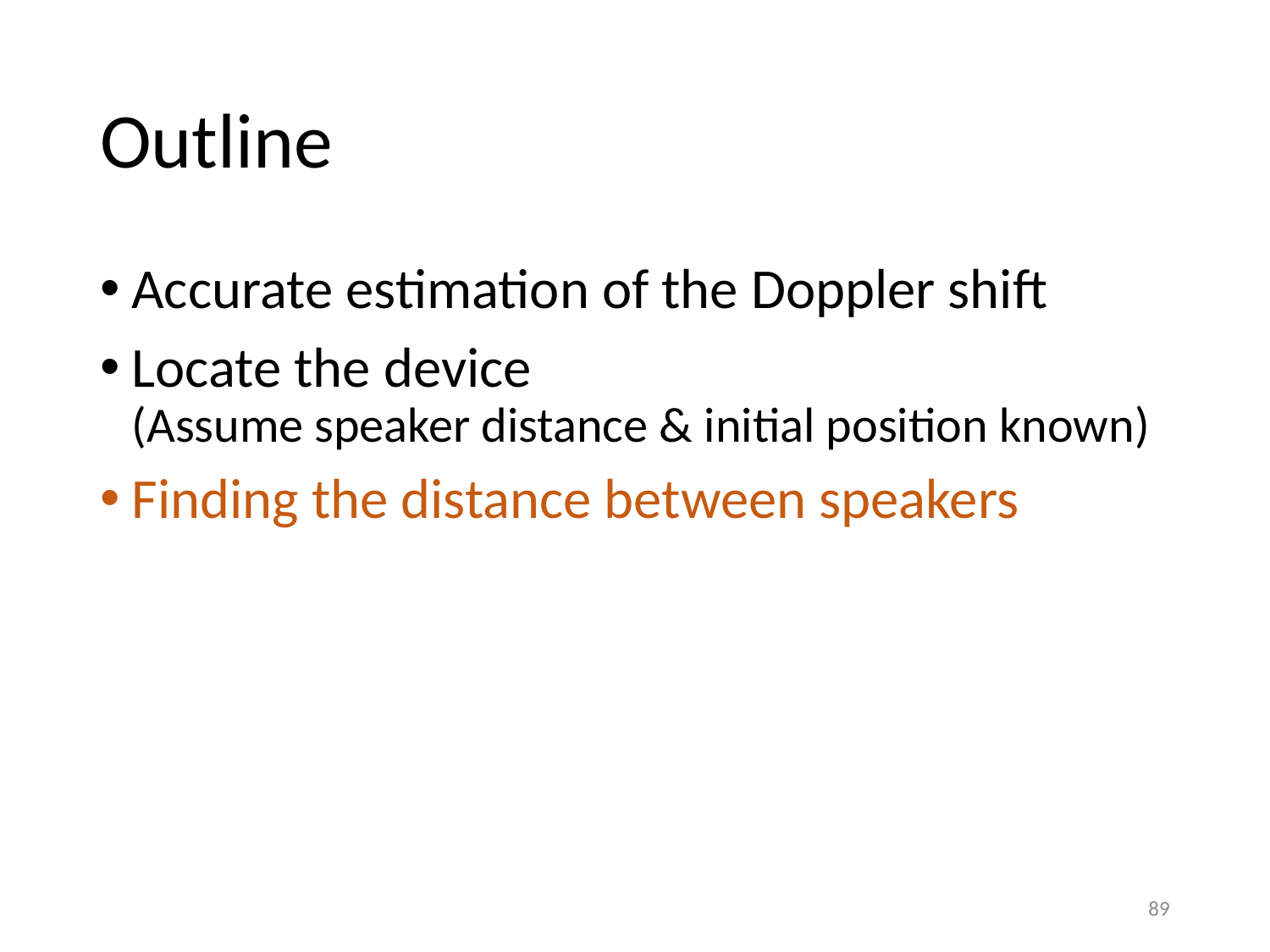

# Outline
Accurate estimation of the Doppler shift
Locate the device
(Assume speaker distance & initial position known)
Finding the distance between speakers
89